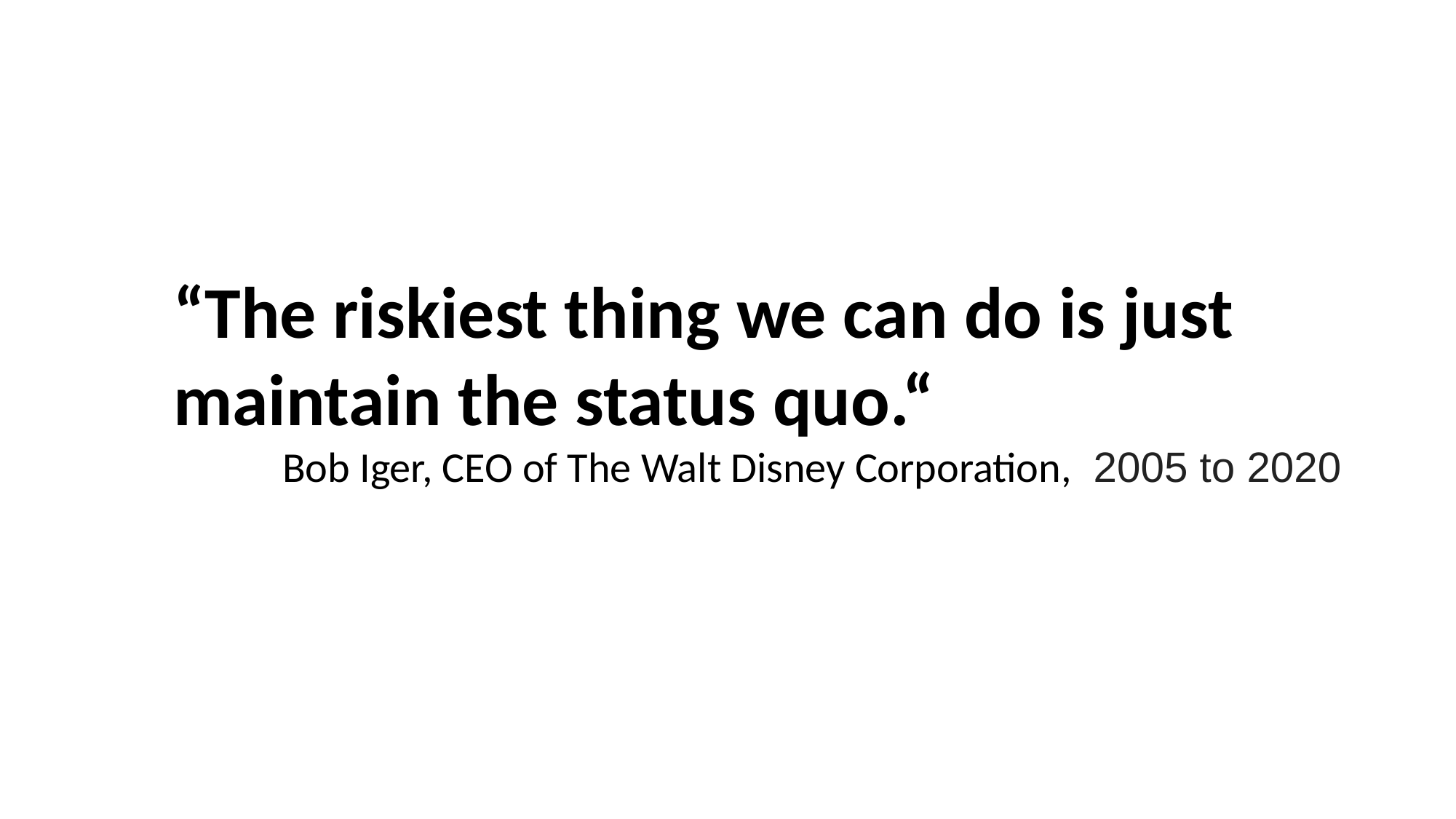

“The riskiest thing we can do is just maintain the status quo.“
	Bob Iger, CEO of The Walt Disney Corporation,  2005 to 2020